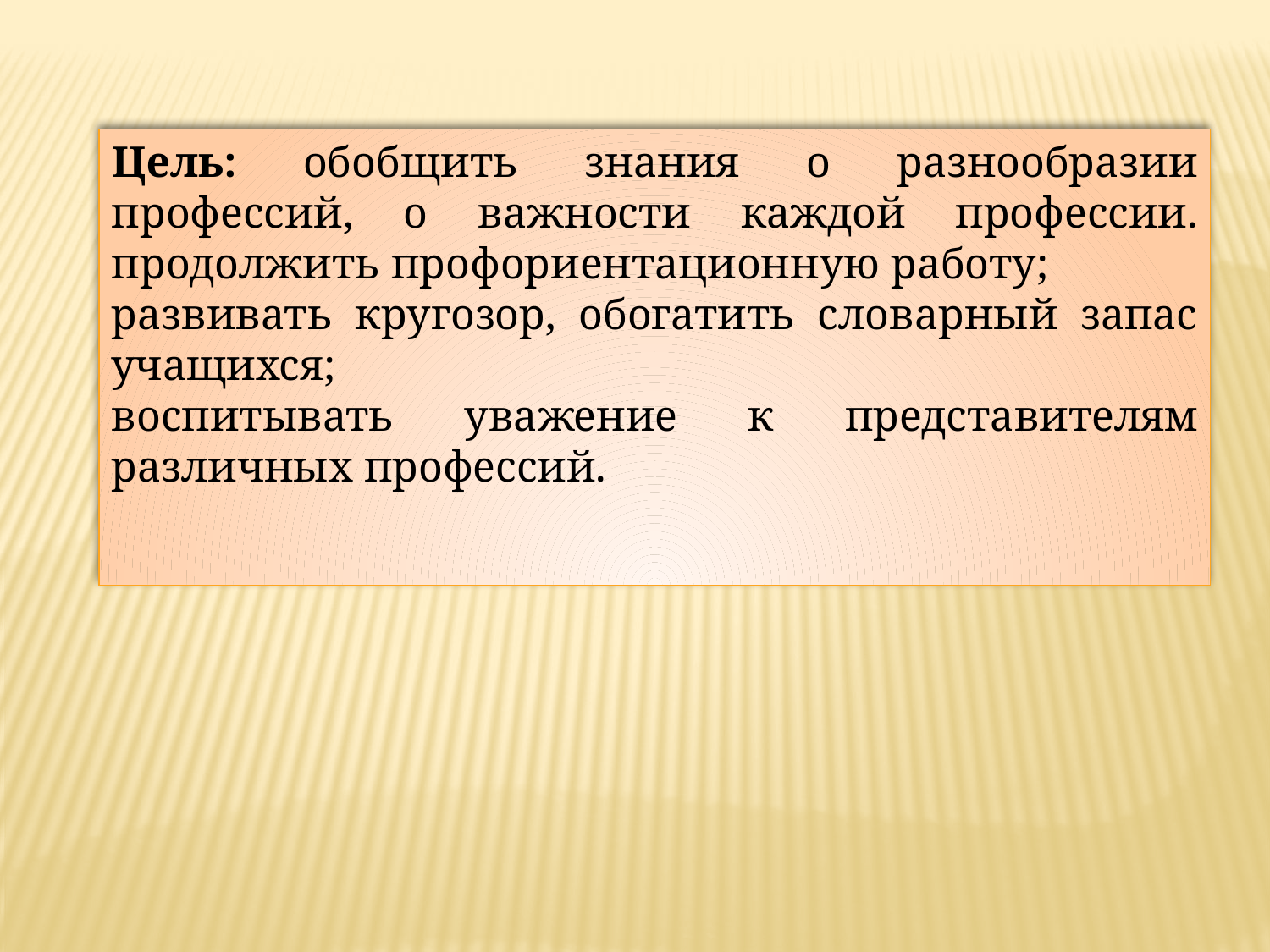

Цель: обобщить знания о разнообразии профессий, о важности каждой профессии. продолжить профориентационную работу;
развивать кругозор, обогатить словарный запас учащихся;
воспитывать уважение к представителям различных профессий.